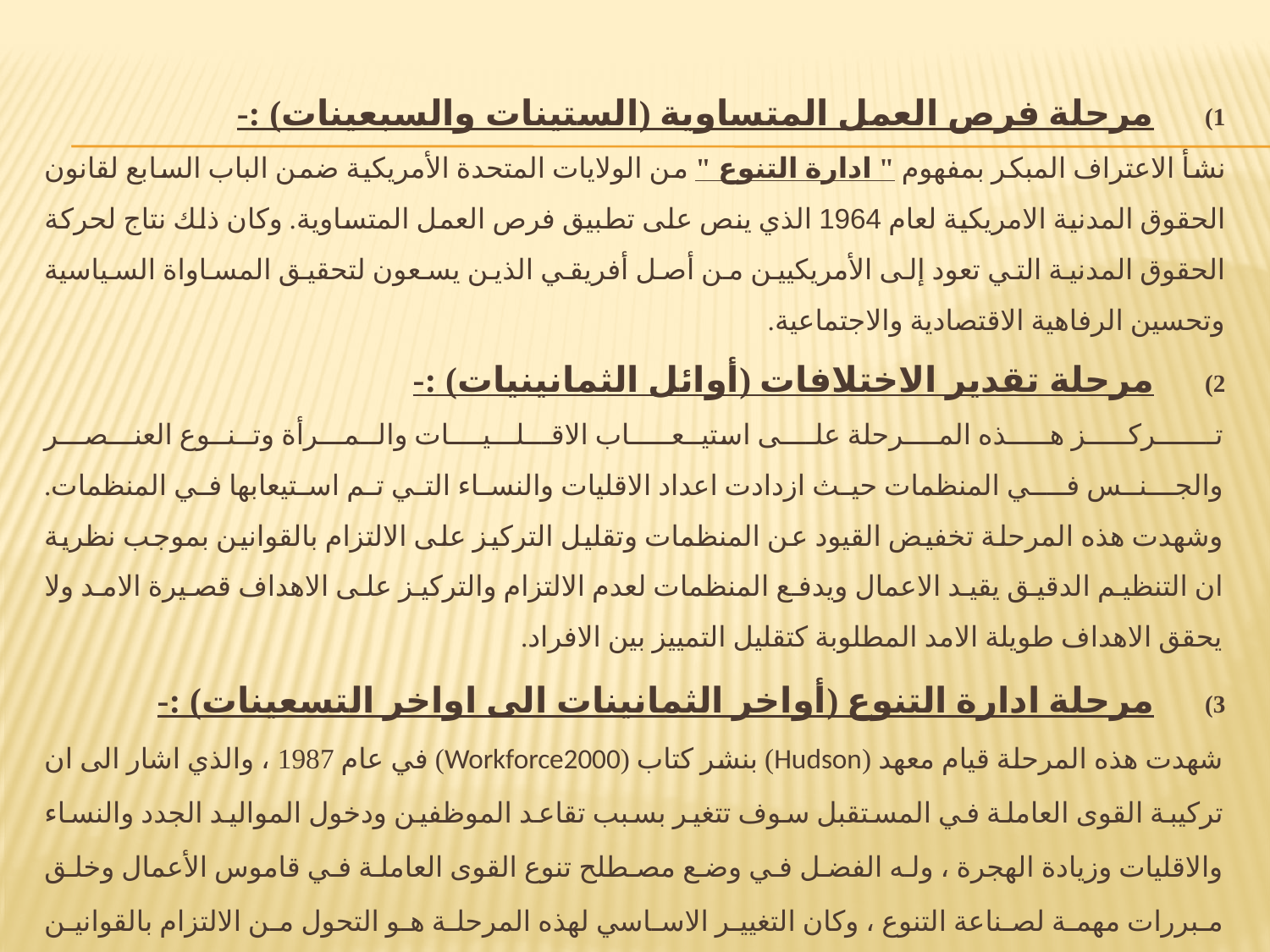

مرحلة فرص العمل المتساوية (الستينات والسبعينات) :-
نشأ الاعتراف المبكر بمفهوم " ادارة التنوع " من الولايات المتحدة الأمريكية ضمن الباب السابع لقانون الحقوق المدنية الامريكية لعام 1964 الذي ينص على تطبيق فرص العمل المتساوية. وكان ذلك نتاج لحركة الحقوق المدنية التي تعود إلى الأمريكيين من أصل أفريقي الذين يسعون لتحقيق المساواة السياسية وتحسين الرفاهية الاقتصادية والاجتماعية.
مرحلة تقدير الاختلافات (أوائل الثمانينيات) :-
تـــــــركـــــز هـــــذه المــــرحلة علــــى استيــعـــــاب الاقـــلـــيــــات والــمـــرأة وتــنــوع العنـــصـــر والجــنــس فـــي المنظمات حيث ازدادت اعداد الاقليات والنساء التي تم استيعابها في المنظمات. وشهدت هذه المرحلة تخفيض القيود عن المنظمات وتقليل التركيز على الالتزام بالقوانين بموجب نظرية ان التنظيم الدقيق يقيد الاعمال ويدفع المنظمات لعدم الالتزام والتركيز على الاهداف قصيرة الامد ولا يحقق الاهداف طويلة الامد المطلوبة كتقليل التمييز بين الافراد.
مرحلة ادارة التنوع (أواخر الثمانينات الى اواخر التسعينات) :-
شهدت هذه المرحلة قيام معهد (Hudson) بنشر كتاب (Workforce2000) في عام 1987 ، والذي اشار الى ان تركيبة القوى العاملة في المستقبل سوف تتغير بسبب تقاعد الموظفين ودخول المواليد الجدد والنساء والاقليات وزيادة الهجرة ، وله الفضل في وضع مصطلح تنوع القوى العاملة في قاموس الأعمال وخلق مبررات مهمة لصناعة التنوع ، وكان التغيير الاساسي لهذه المرحلة هو التحول من الالتزام بالقوانين والتركيز على الاقليات والنساء الى التركيز على الموارد البشرية جميعاً تحت مظلة التنوع وهو ما يعرف اليوم بإدارة التنوع.